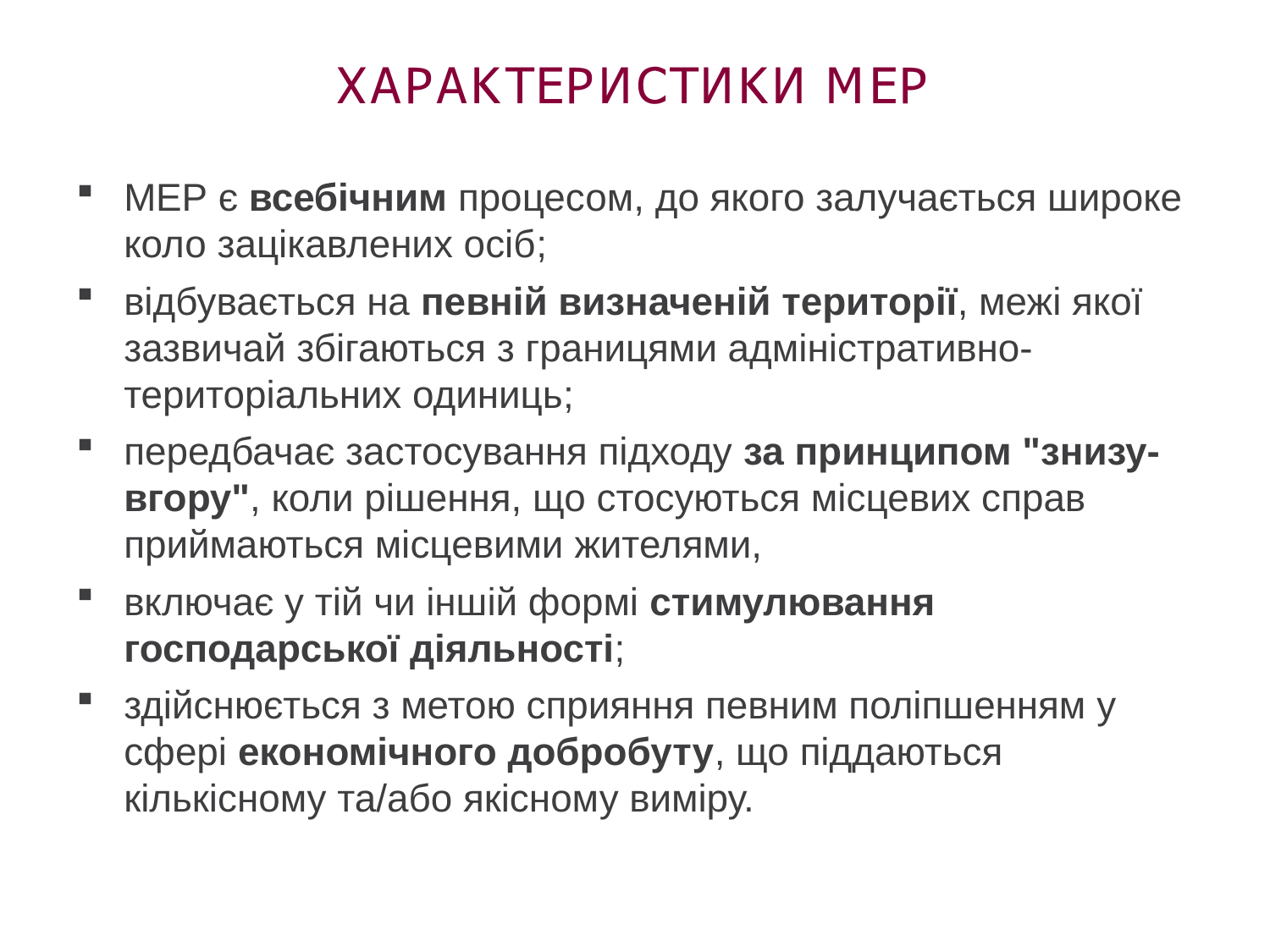

# Характеристики МЕР
МЕР є всебічним процесом, до якого залучається широке коло зацікавлених осіб;
відбувається на певній визначеній території, межі якої зазвичай збігаються з границями адміністративно-територіальних одиниць;
передбачає застосування підходу за принципом "знизу-вгору", коли рішення, що стосуються місцевих справ приймаються місцевими жителями,
включає у тій чи іншій формі стимулювання господарської діяльності;
здійснюється з метою сприяння певним поліпшенням у сфері економічного добробуту, що піддаються кількісному та/або якісному виміру.
13